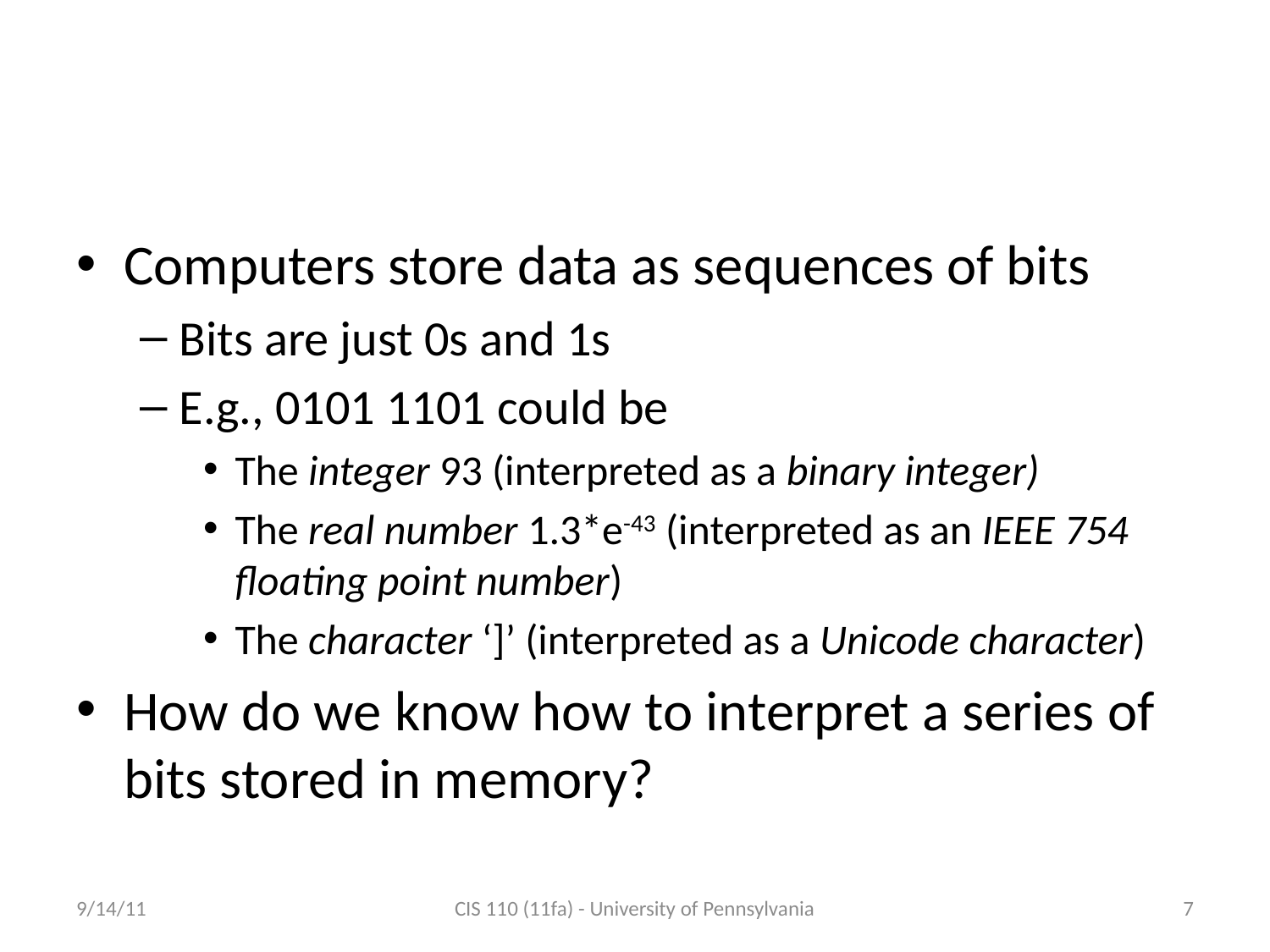

# The Digital Realm
Computers store data as sequences of bits
Bits are just 0s and 1s
E.g., 0101 1101 could be
The integer 93 (interpreted as a binary integer)
The real number 1.3*e-43 (interpreted as an IEEE 754 floating point number)
The character ‘]’ (interpreted as a Unicode character)
How do we know how to interpret a series of bits stored in memory?
9/14/11
CIS 110 (11fa) - University of Pennsylvania
7